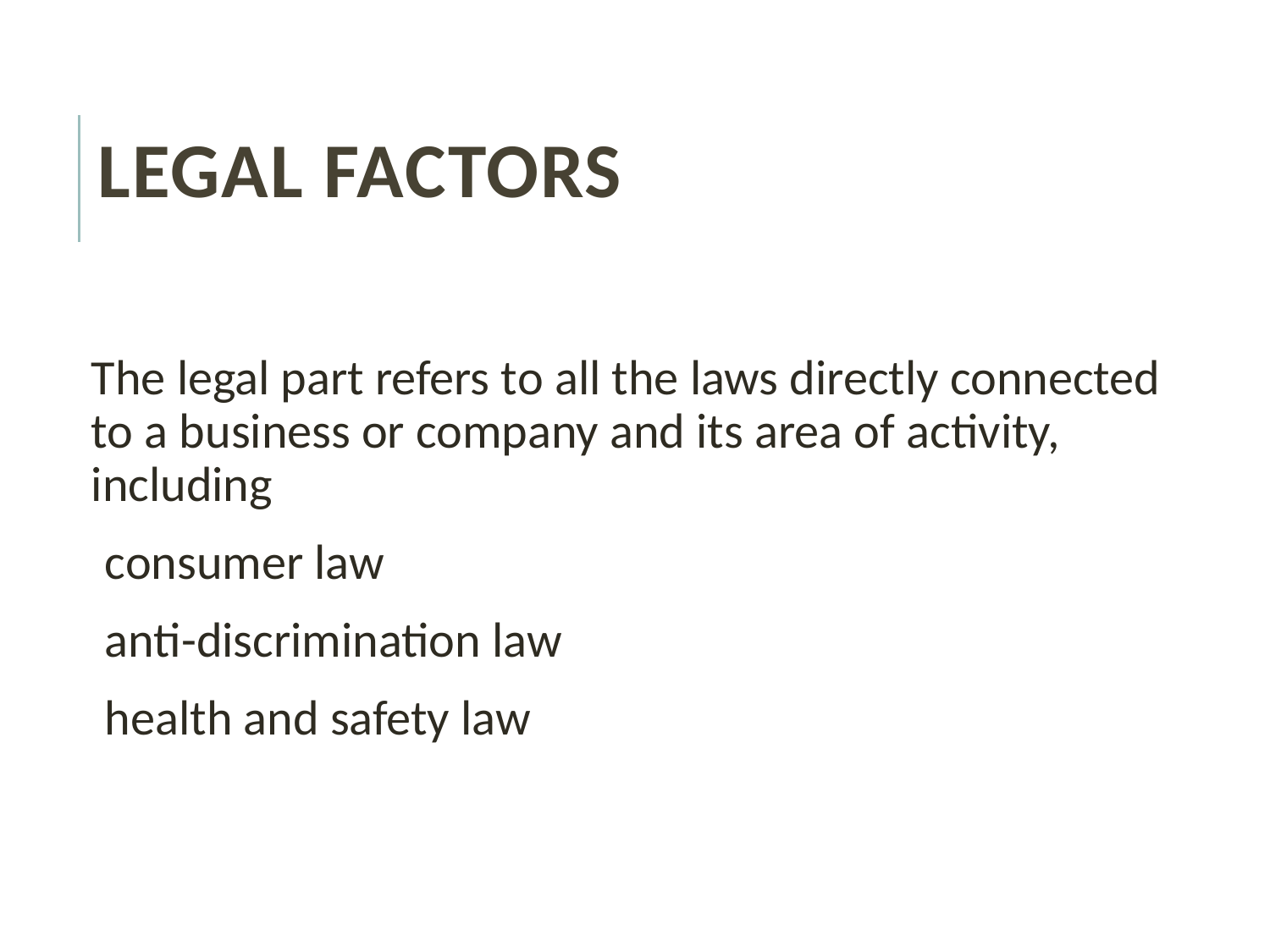

# Legal factors
The legal part refers to all the laws directly connected to a business or company and its area of activity, including
consumer law
anti-discrimination law
health and safety law